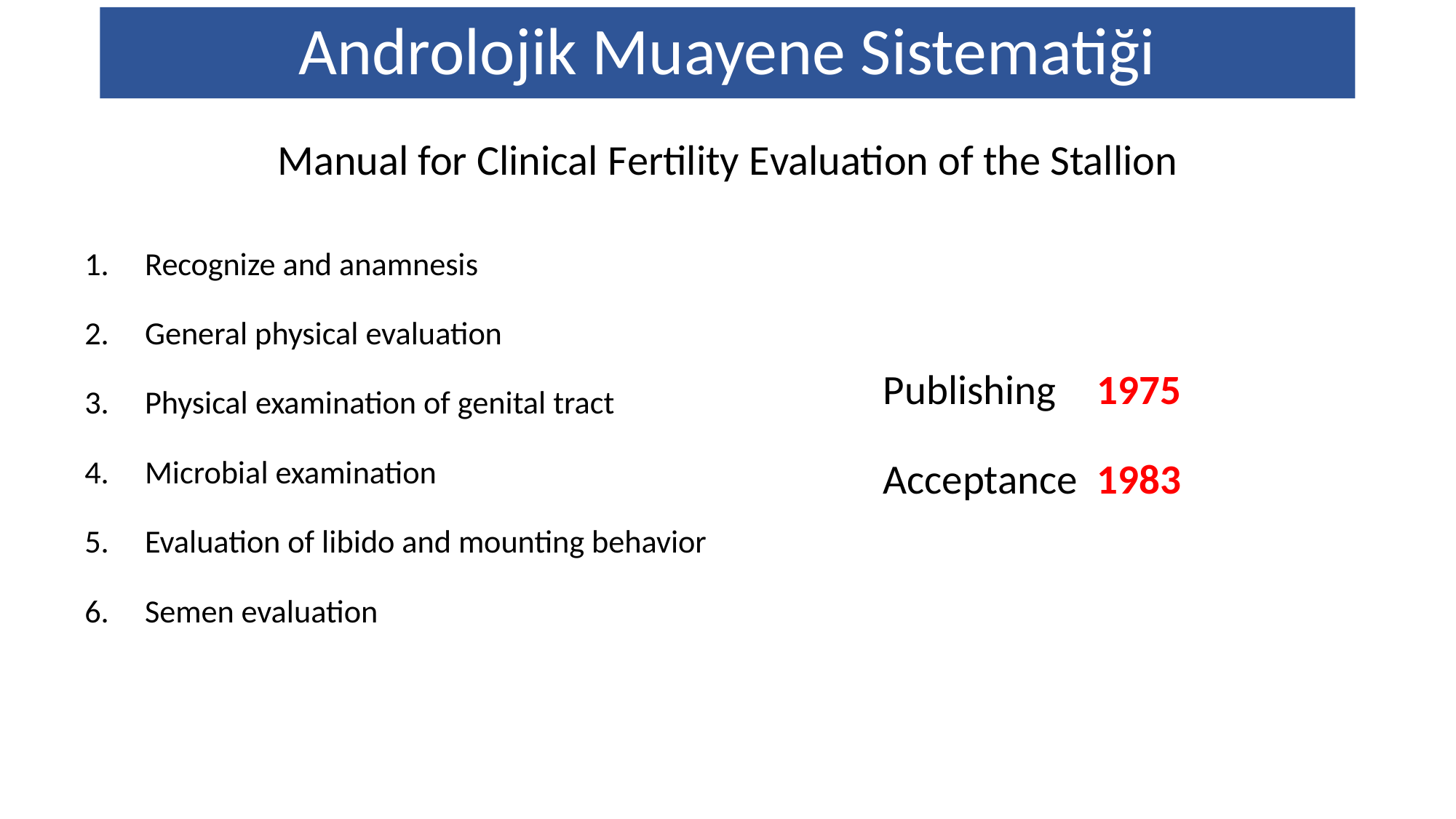

# Androlojik Muayene Sistematiği
Manual for Clinical Fertility Evaluation of the Stallion
Recognize and anamnesis
General physical evaluation
Physical examination of genital tract
Microbial examination
Evaluation of libido and mounting behavior
Semen evaluation
Publishing		1975
Acceptance 		1983